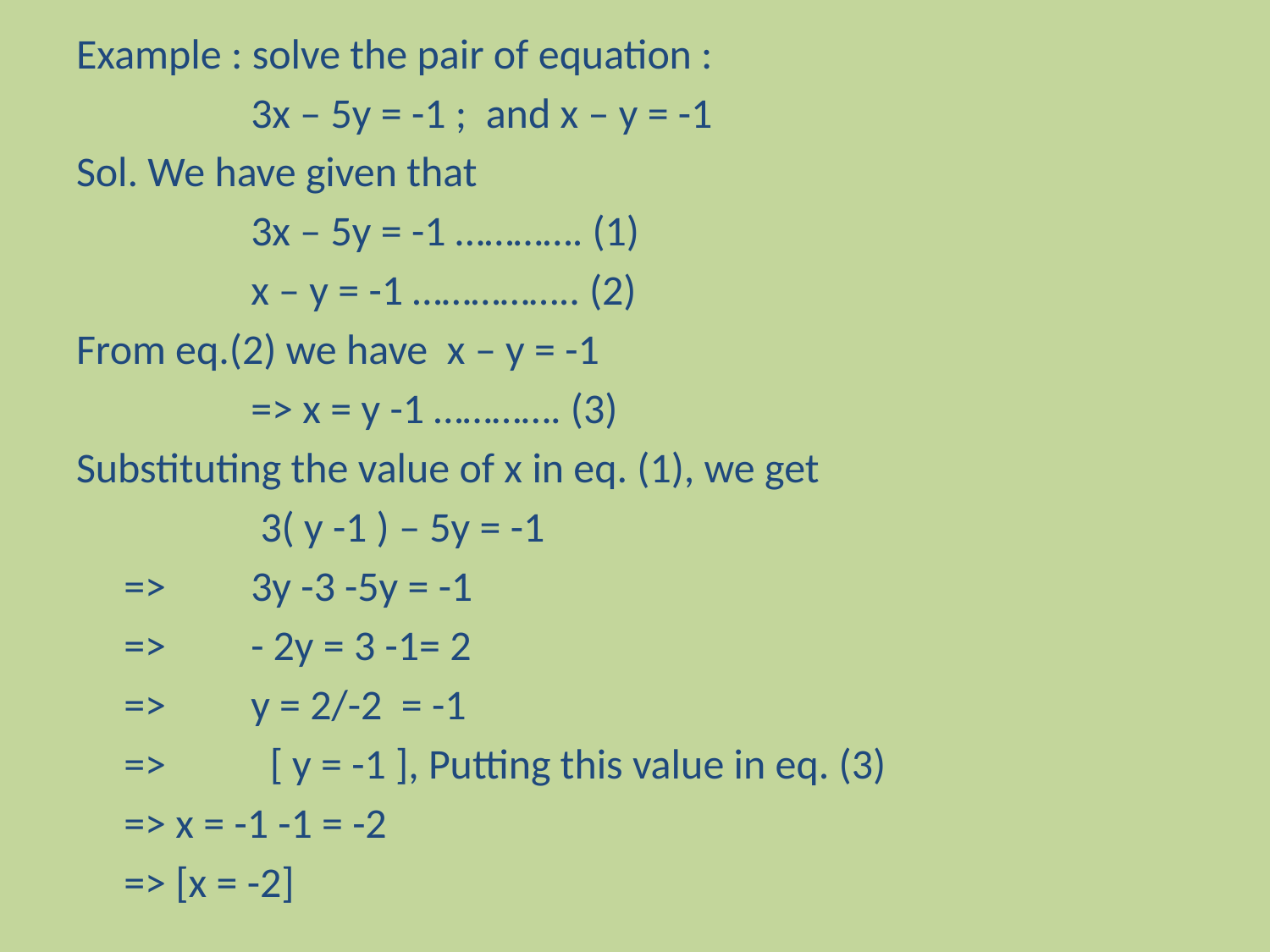

Example : solve the pair of equation :
 		3x – 5y = -1 ;  and x – y = -1
Sol. We have given that
		3x – 5y = -1 …………. (1)
		x – y = -1 …………….. (2)
From eq.(2) we have  x – y = -1
		=> x = y -1 …………. (3)
Substituting the value of x in eq. (1), we get
		 3( y -1 ) – 5y = -1
	=>	3y -3 -5y = -1
	=> 	- 2y = 3 -1= 2
	=> 	y = 2/-2  = -1
	=> 	  [ y = -1 ], Putting this value in eq. (3)
	=> x = -1 -1 = -2
	=> [x = -2]